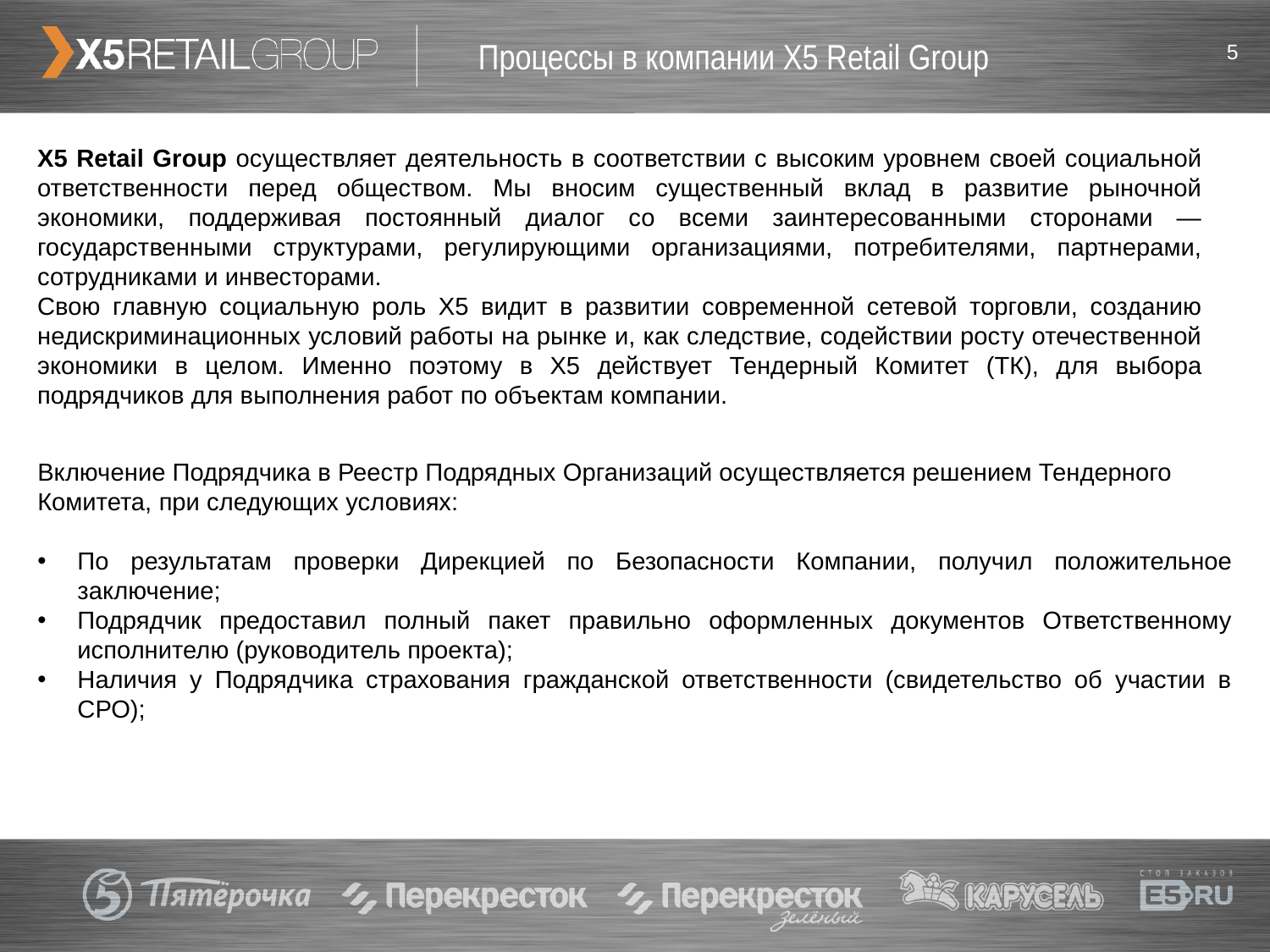

# Процессы в компании Х5 Retail Group
Х5 Retail Group осуществляет деятельность в соответствии с высоким уровнем своей социальной ответственности перед обществом. Мы вносим существенный вклад в развитие рыночной экономики, поддерживая постоянный диалог со всеми заинтересованными сторонами — государственными структурами, регулирующими организациями, потребителями, партнерами, сотрудниками и инвесторами.
Свою главную социальную роль X5 видит в развитии современной сетевой торговли, созданию недискриминационных условий работы на рынке и, как следствие, содействии росту отечественной экономики в целом. Именно поэтому в Х5 действует Тендерный Комитет (ТК), для выбора подрядчиков для выполнения работ по объектам компании.
Включение Подрядчика в Реестр Подрядных Организаций осуществляется решением Тендерного Комитета, при следующих условиях:

По результатам проверки Дирекцией по Безопасности Компании, получил положительное заключение;
Подрядчик предоставил полный пакет правильно оформленных документов Ответственному исполнителю (руководитель проекта);
Наличия у Подрядчика страхования гражданской ответственности (свидетельство об участии в СРО);